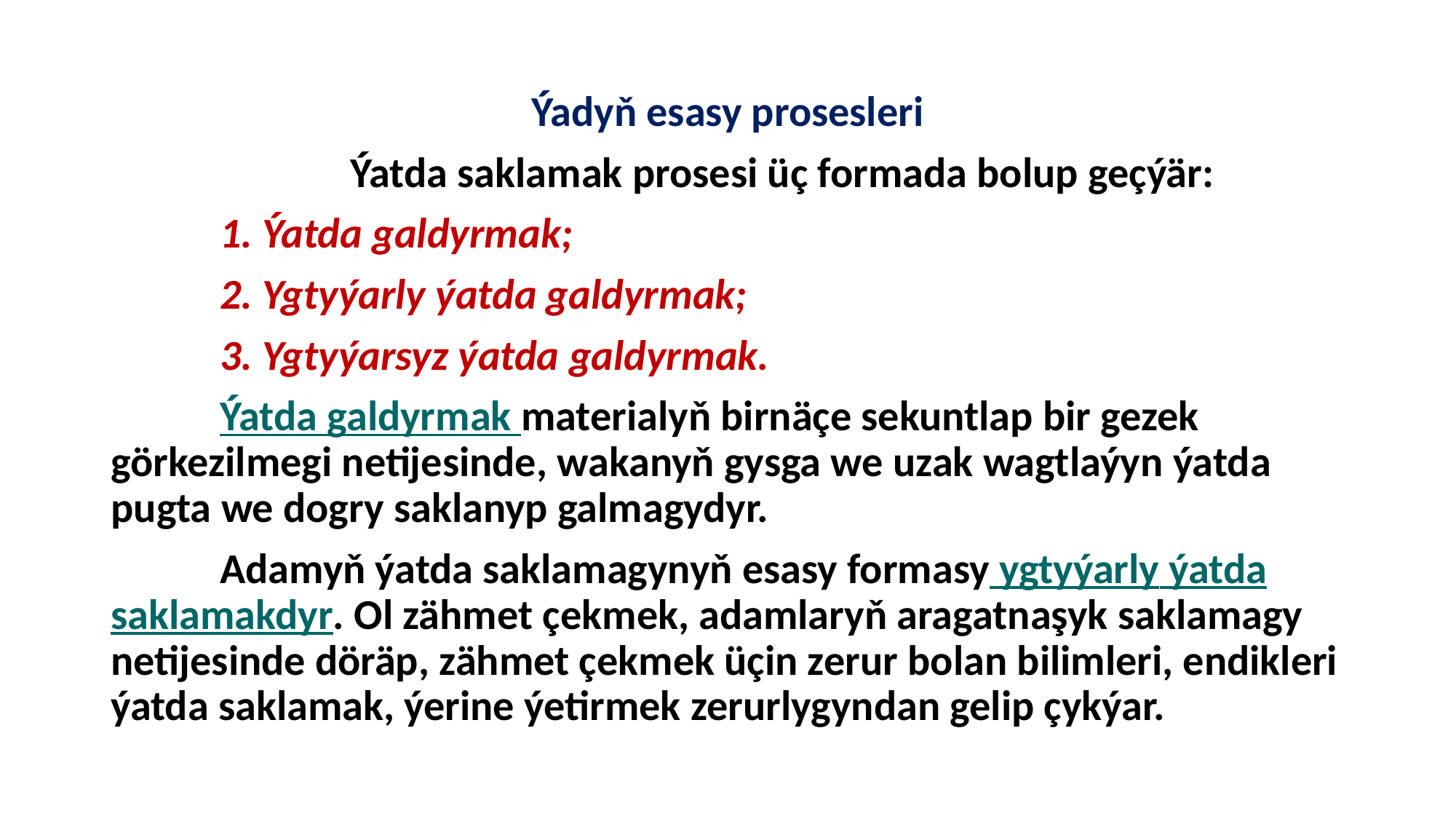

Ýadyň esasy prosesleri
	Ýatda saklamak prosesi üç formada bolup geçýär:
	1. Ýatda galdyrmak;
	2. Ygtyýarly ýatda galdyrmak;
	3. Ygtyýarsyz ýatda galdyrmak.
	Ýatda galdyrmak materialyň birnäçe sekuntlap bir gezek görkezilmegi netijesinde, wakanyň gysga we uzak wagtlaýyn ýatda pugta we dogry saklanyp galmagydyr.
	Adamyň ýatda saklamagynyň esasy formasy ygtyýarly ýatda saklamakdyr. Ol zähmet çekmek, adamlaryň aragatnaşyk saklamagy netijesinde döräp, zähmet çekmek üçin zerur bolan bilimleri, endikleri ýatda saklamak, ýerine ýetirmek zerurlygyndan gelip çykýar.